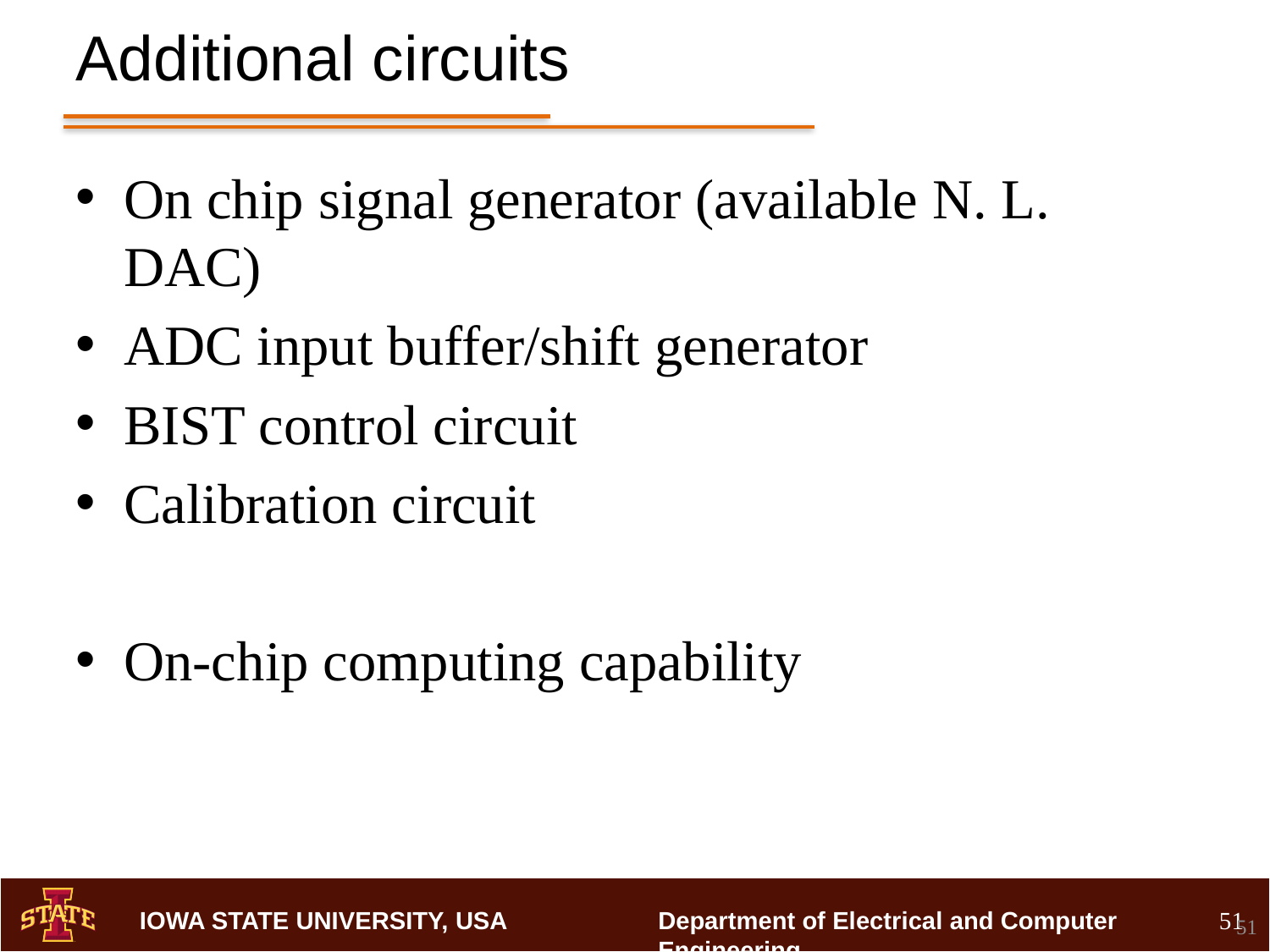

# Additional circuits
On chip signal generator (available N. L. DAC)
ADC input buffer/shift generator
BIST control circuit
Calibration circuit

On-chip computing capability
51